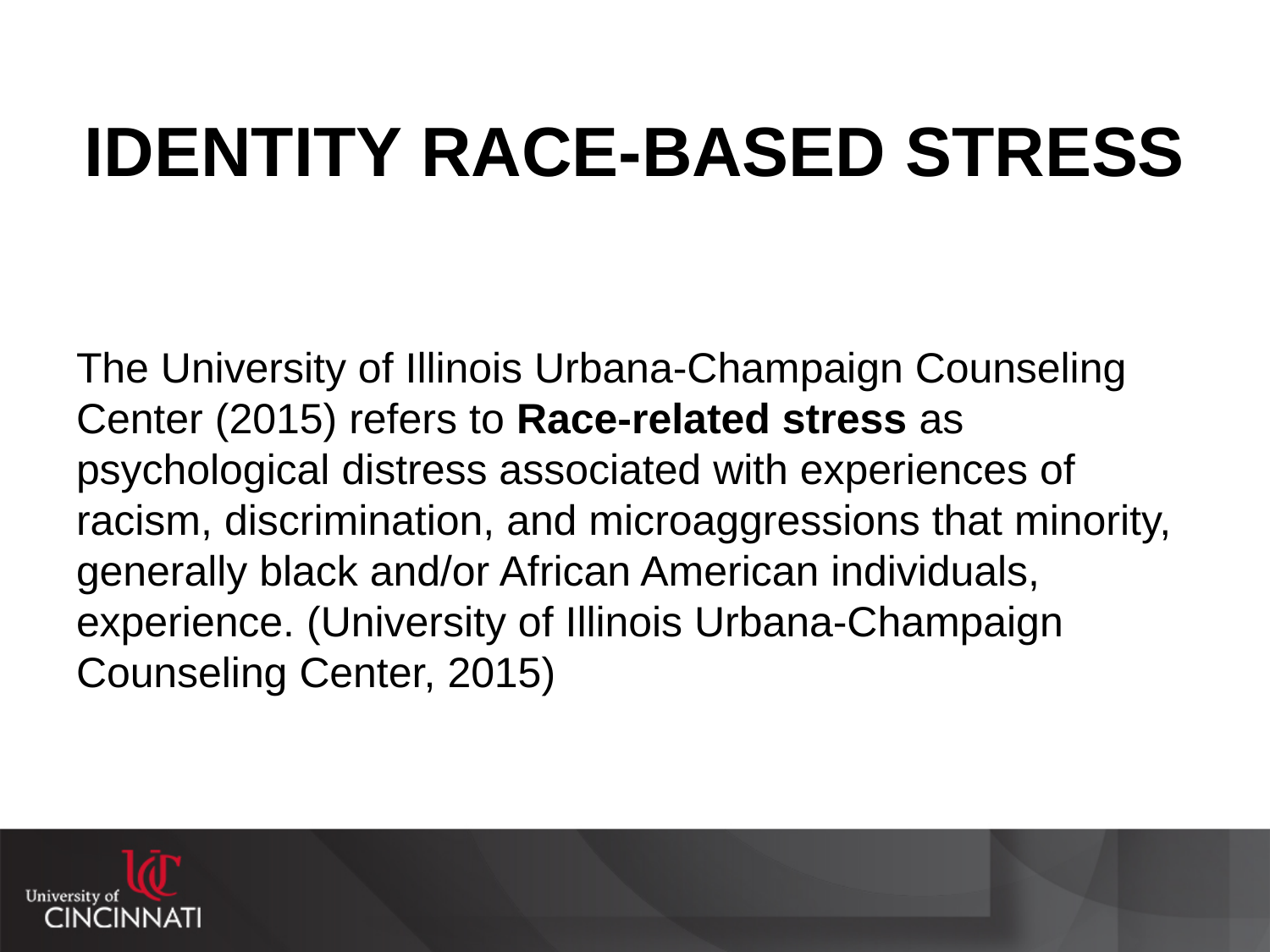

# IDENTITY RACE-BASED STRESS

The University of Illinois Urbana-Champaign Counseling Center (2015) refers to Race-related stress as psychological distress associated with experiences of racism, discrimination, and microaggressions that minority, generally black and/or African American individuals, experience. (University of Illinois Urbana-Champaign Counseling Center, 2015)